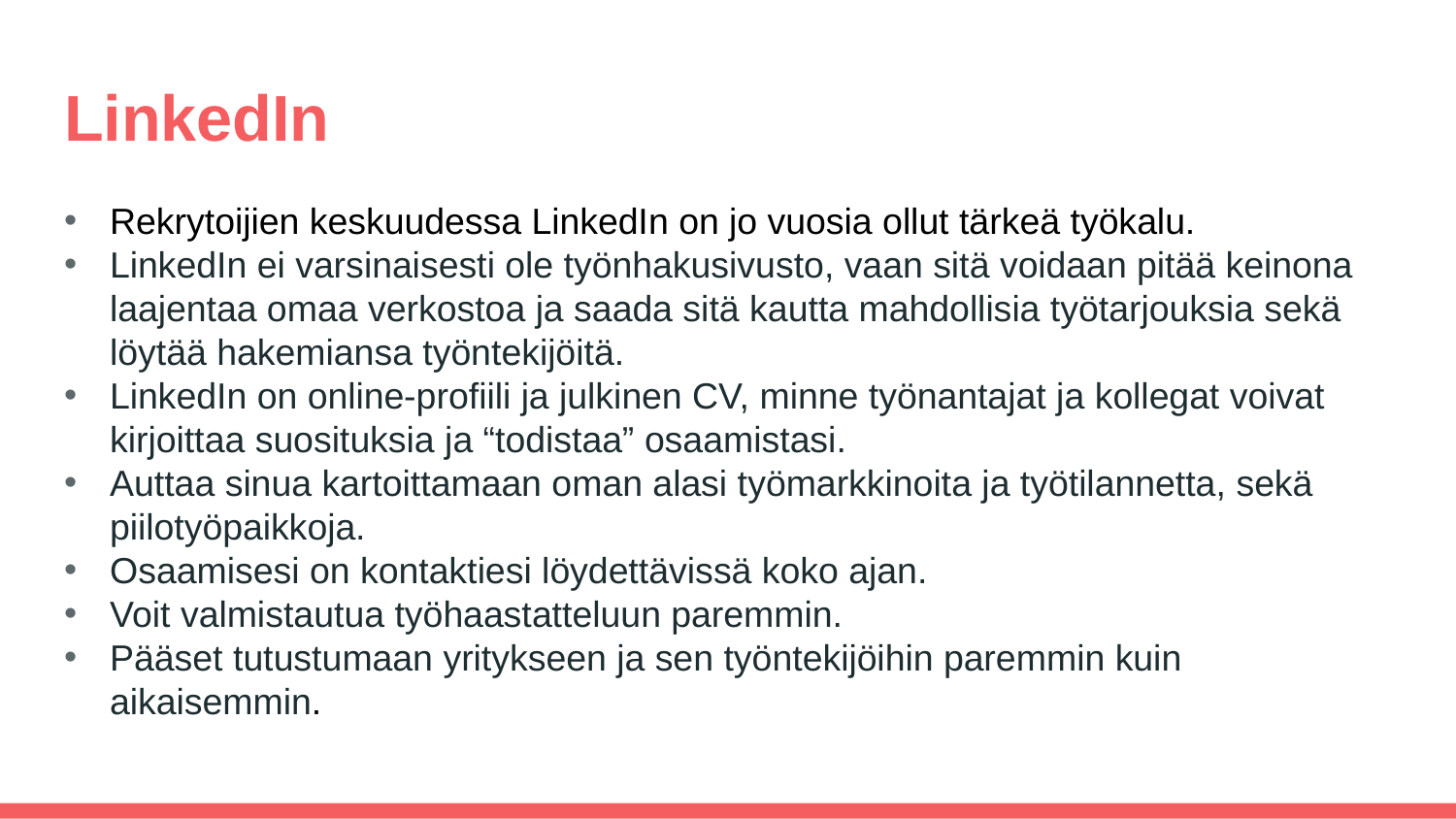

# LinkedIn
Rekrytoijien keskuudessa LinkedIn on jo vuosia ollut tärkeä työkalu.
LinkedIn ei varsinaisesti ole työnhakusivusto, vaan sitä voidaan pitää keinona laajentaa omaa verkostoa ja saada sitä kautta mahdollisia työtarjouksia sekä löytää hakemiansa työntekijöitä.
LinkedIn on online-profiili ja julkinen CV, minne työnantajat ja kollegat voivat kirjoittaa suosituksia ja “todistaa” osaamistasi.
Auttaa sinua kartoittamaan oman alasi työmarkkinoita ja työtilannetta, sekä piilotyöpaikkoja.
Osaamisesi on kontaktiesi löydettävissä koko ajan.
Voit valmistautua työhaastatteluun paremmin.
Pääset tutustumaan yritykseen ja sen työntekijöihin paremmin kuin aikaisemmin.